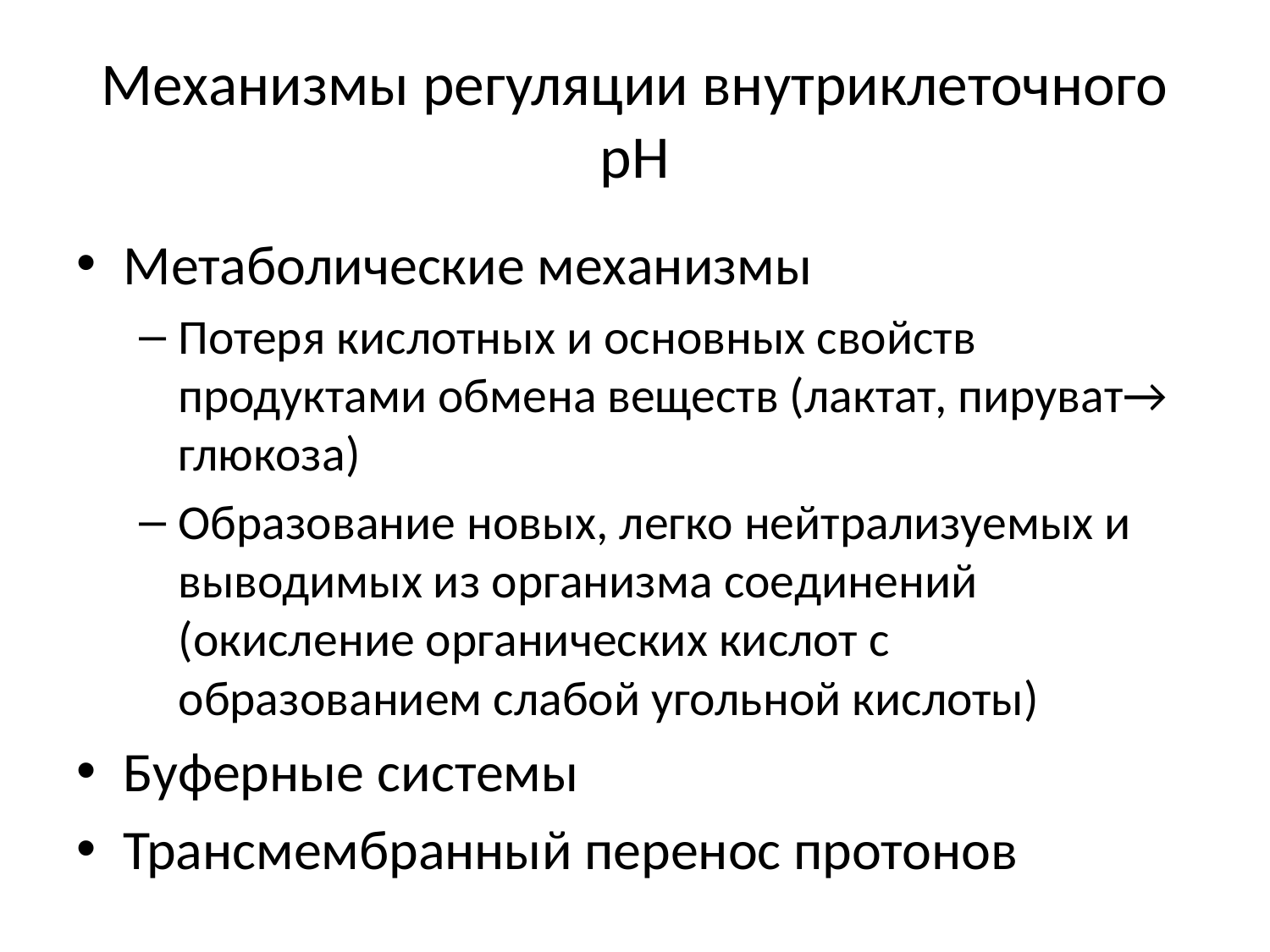

# Механизмы регуляции внутриклеточного рН
Метаболические механизмы
Потеря кислотных и основных свойств продуктами обмена веществ (лактат, пируват→ глюкоза)
Образование новых, легко нейтрализуемых и выводимых из организма соединений (окисление органических кислот с образованием слабой угольной кислоты)
Буферные системы
Трансмембранный перенос протонов